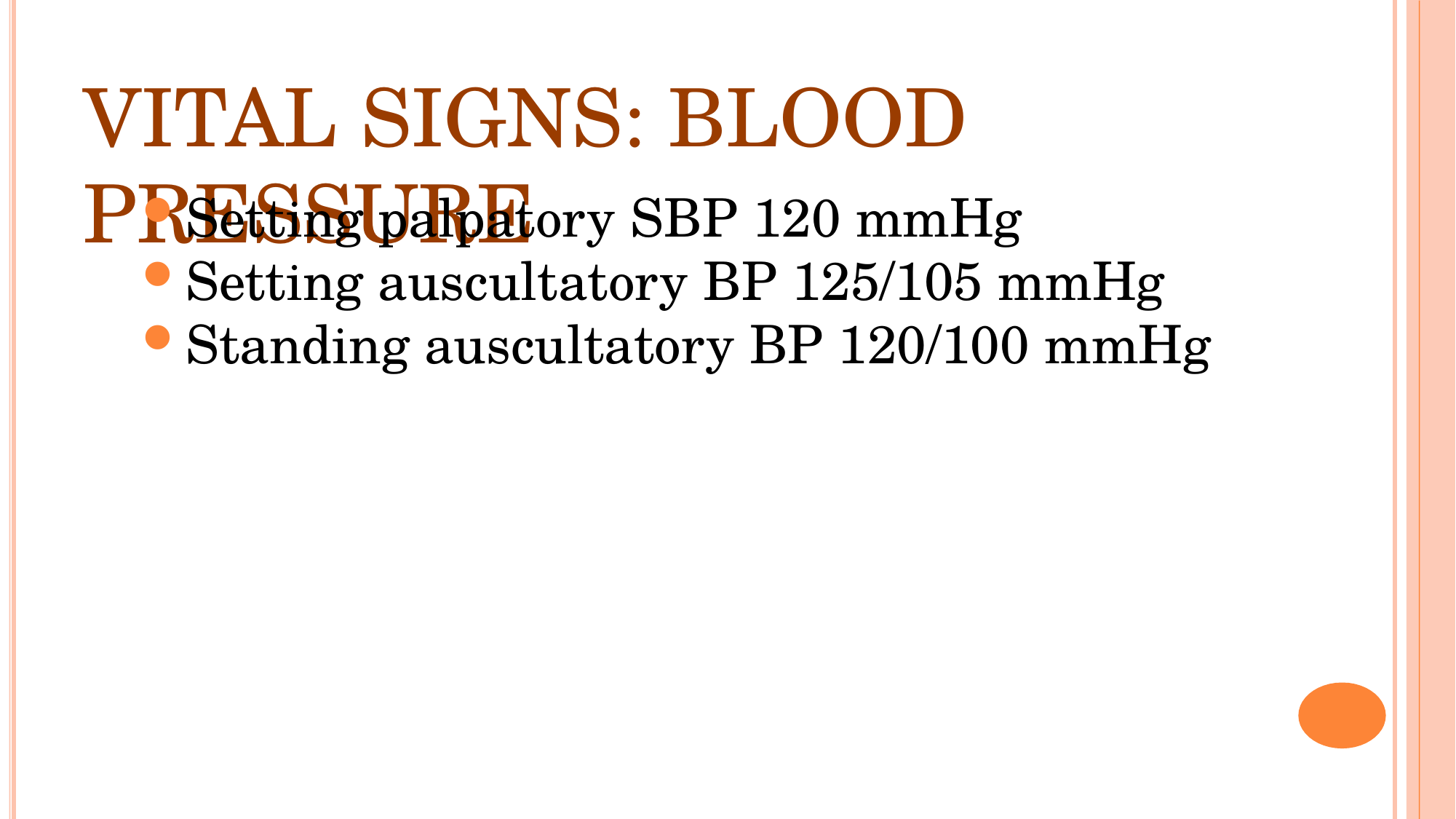

# Vital signs: Blood pressure
Setting palpatory SBP 120 mmHg
Setting auscultatory BP 125/105 mmHg
Standing auscultatory BP 120/100 mmHg